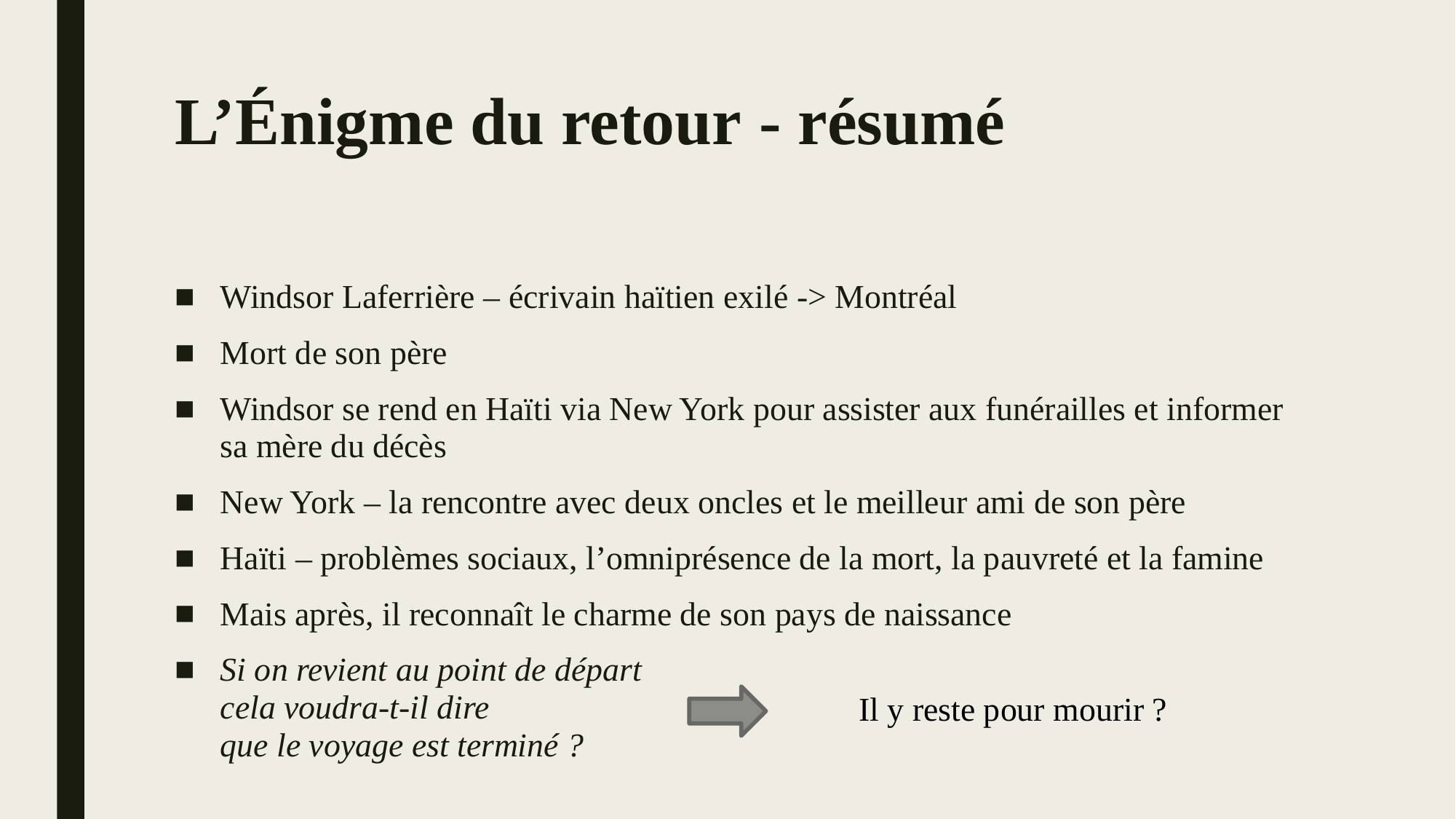

# L’Énigme du retour - résumé
Windsor Laferrière – écrivain haïtien exilé -> Montréal
Mort de son père
Windsor se rend en Haïti via New York pour assister aux funérailles et informer sa mère du décès
New York – la rencontre avec deux oncles et le meilleur ami de son père
Haïti – problèmes sociaux, l’omniprésence de la mort, la pauvreté et la famine
Mais après, il reconnaît le charme de son pays de naissance
Si on revient au point de départ
cela voudra-t-il dire
que le voyage est terminé ?
Il y reste pour mourir ?